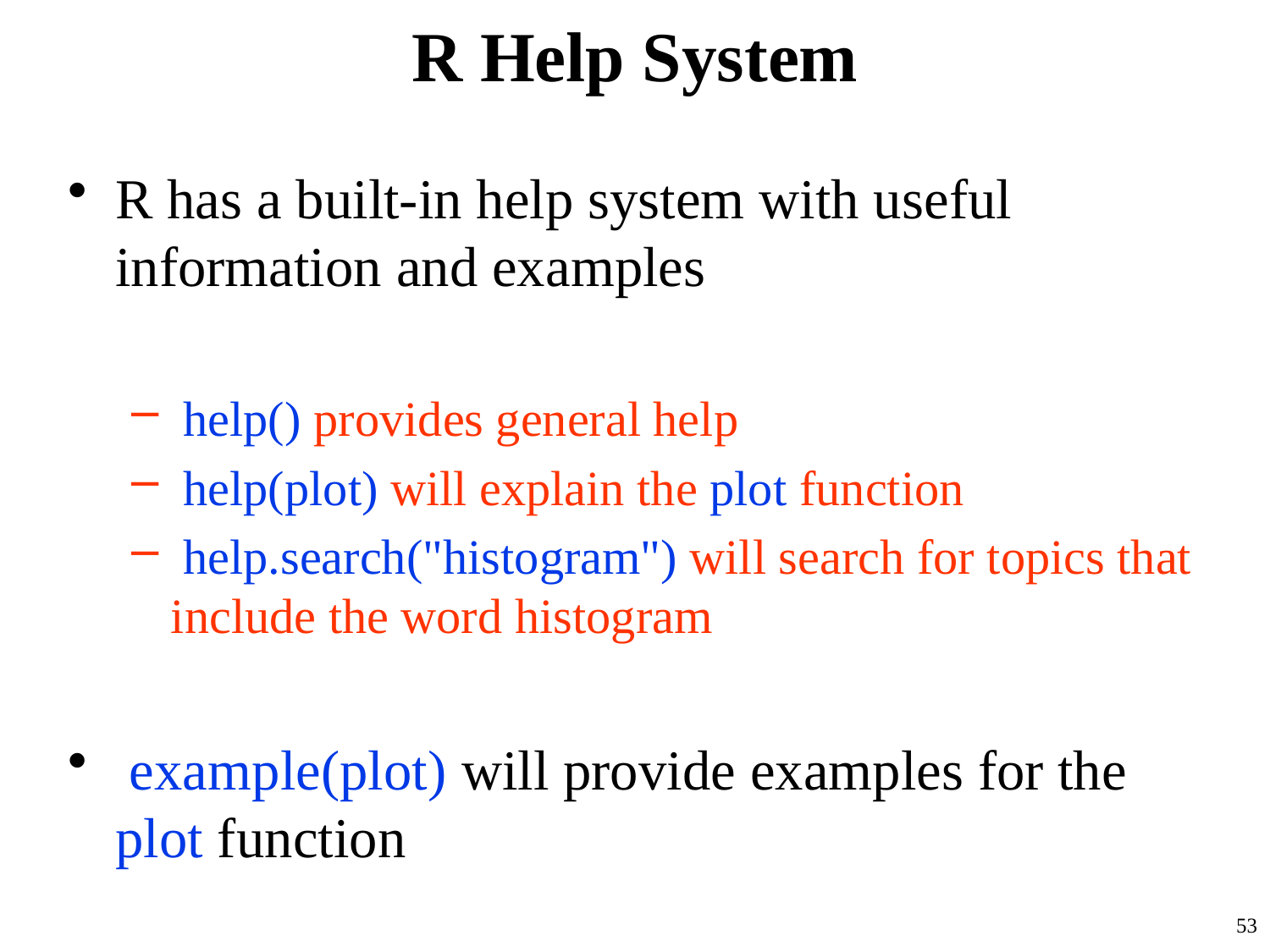

# R Help System
R has a built-in help system with useful information and examples

 help() provides general help
 help(plot) will explain the plot function
 help.search("histogram") will search for topics that include the word histogram

 example(plot) will provide examples for the plot function
53